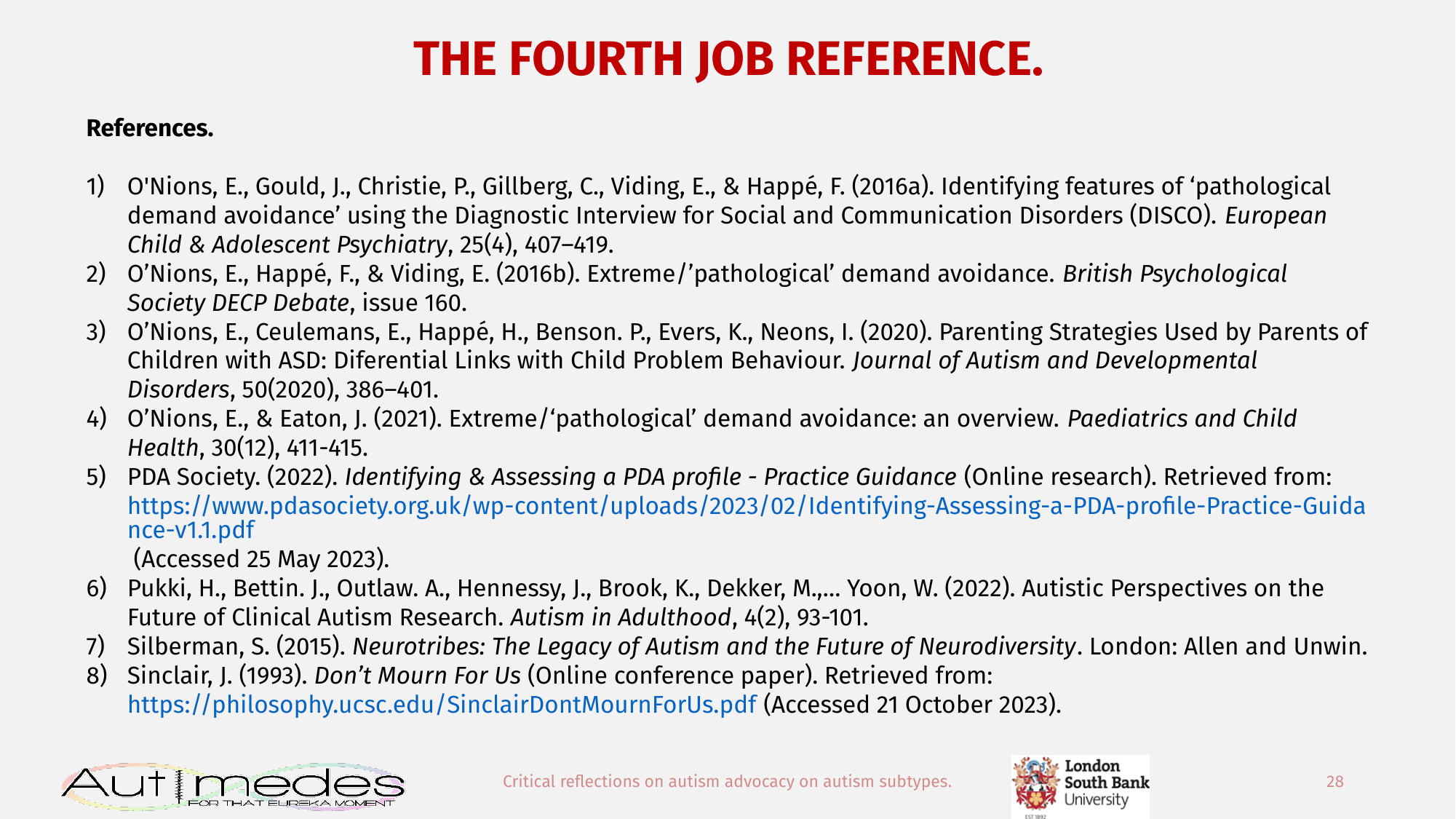

THE FOURTH JOB REFERENCE.
References.

O'Nions, E., Gould, J., Christie, P., Gillberg, C., Viding, E., & Happé, F. (2016a). Identifying features of ‘pathological demand avoidance’ using the Diagnostic Interview for Social and Communication Disorders (DISCO). European Child & Adolescent Psychiatry, 25(4), 407–419.
O’Nions, E., Happé, F., & Viding, E. (2016b). Extreme/’pathological’ demand avoidance. British Psychological Society DECP Debate, issue 160.
O’Nions, E., Ceulemans, E., Happé, H., Benson. P., Evers, K., Neons, I. (2020). Parenting Strategies Used by Parents of Children with ASD: Diferential Links with Child Problem Behaviour. Journal of Autism and Developmental Disorders, 50(2020), 386–401.
O’Nions, E., & Eaton, J. (2021). Extreme/‘pathological’ demand avoidance: an overview. Paediatrics and Child Health, 30(12), 411-415.
PDA Society. (2022). Identifying & Assessing a PDA profile - Practice Guidance (Online research). Retrieved from: https://www.pdasociety.org.uk/wp-content/uploads/2023/02/Identifying-Assessing-a-PDA-profile-Practice-Guidance-v1.1.pdf (Accessed 25 May 2023).
Pukki, H., Bettin. J., Outlaw. A., Hennessy, J., Brook, K., Dekker, M.,… Yoon, W. (2022). Autistic Perspectives on the Future of Clinical Autism Research. Autism in Adulthood, 4(2), 93-101.
Silberman, S. (2015). Neurotribes: The Legacy of Autism and the Future of Neurodiversity. London: Allen and Unwin.
Sinclair, J. (1993). Don’t Mourn For Us (Online conference paper). Retrieved from: https://philosophy.ucsc.edu/SinclairDontMournForUs.pdf (Accessed 21 October 2023).
Critical reflections on autism advocacy on autism subtypes.
28